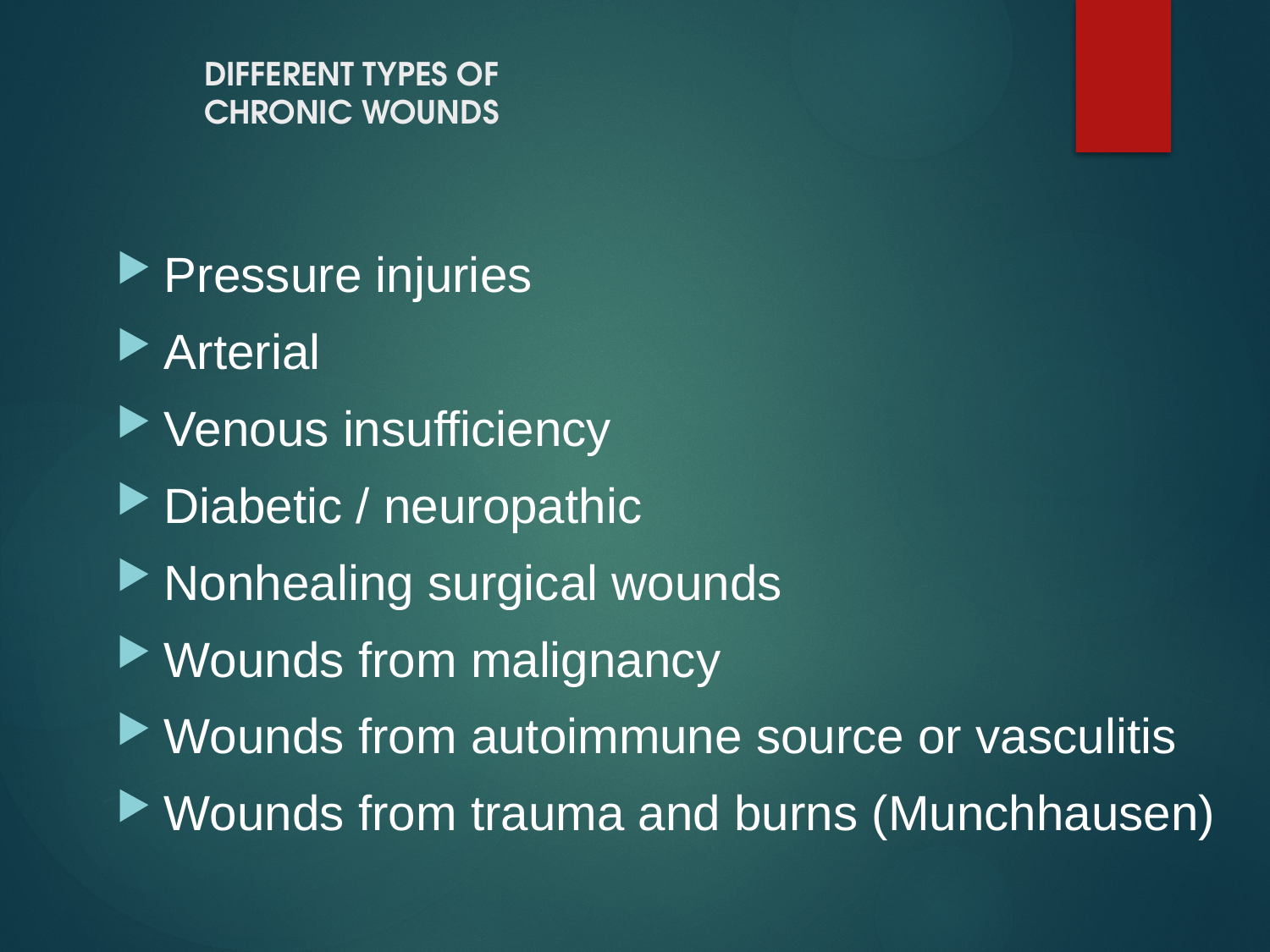

# DIFFERENT TYPES OF CHRONIC WOUNDS
Pressure injuries
Arterial
Venous insufficiency
Diabetic / neuropathic
Nonhealing surgical wounds
Wounds from malignancy
Wounds from autoimmune source or vasculitis
Wounds from trauma and burns (Munchhausen)